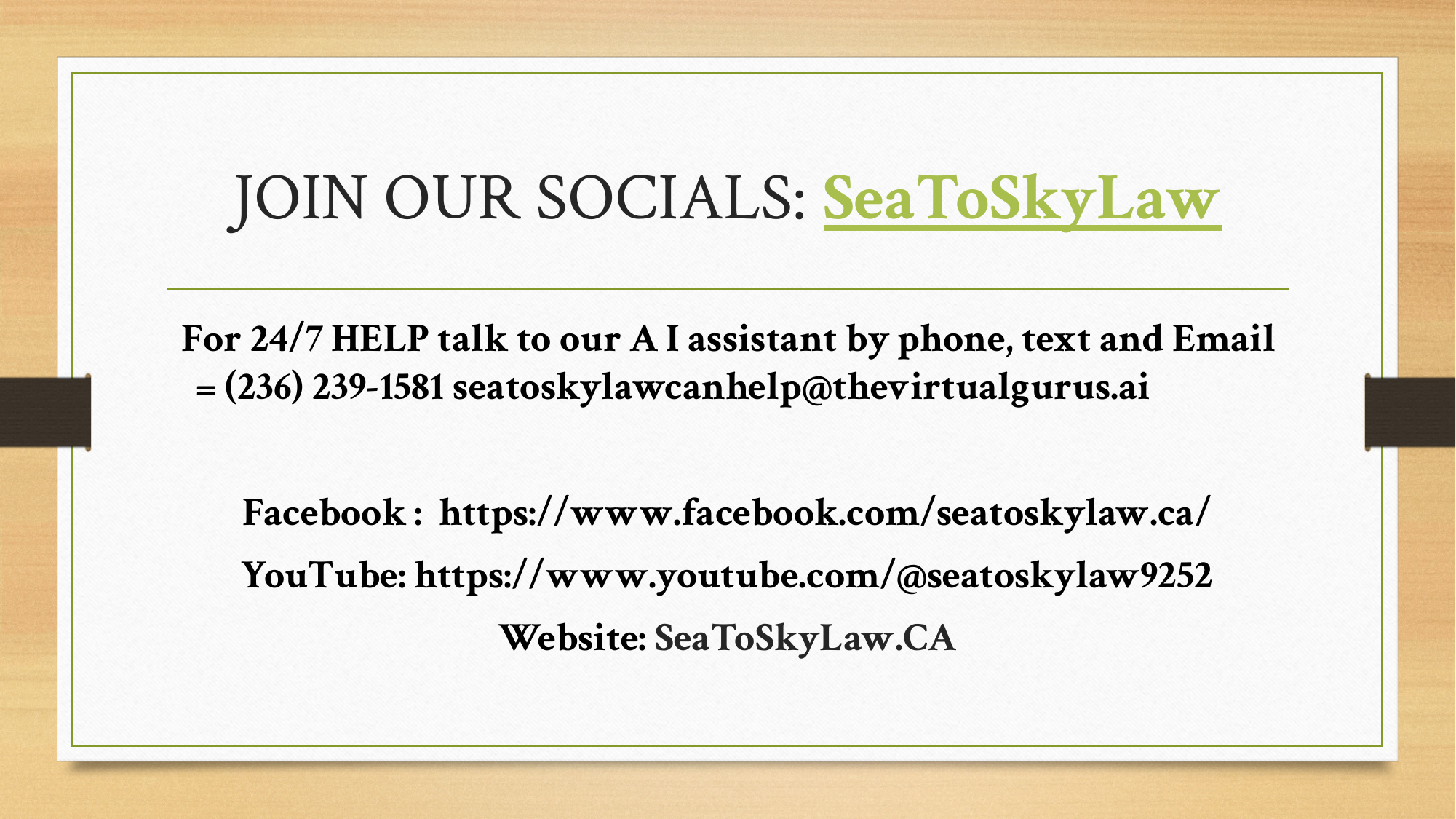

# JOIN OUR SOCIALS: SeaToSkyLaw
  For 24/7 HELP talk to our A I assistant by phone, text and Email = (236) 239-1581 seatoskylawcanhelp@thevirtualgurus.ai

Facebook :  https://www.facebook.com/seatoskylaw.ca/
YouTube: https://www.youtube.com/@seatoskylaw9252
Website: SeaToSkyLaw.CA